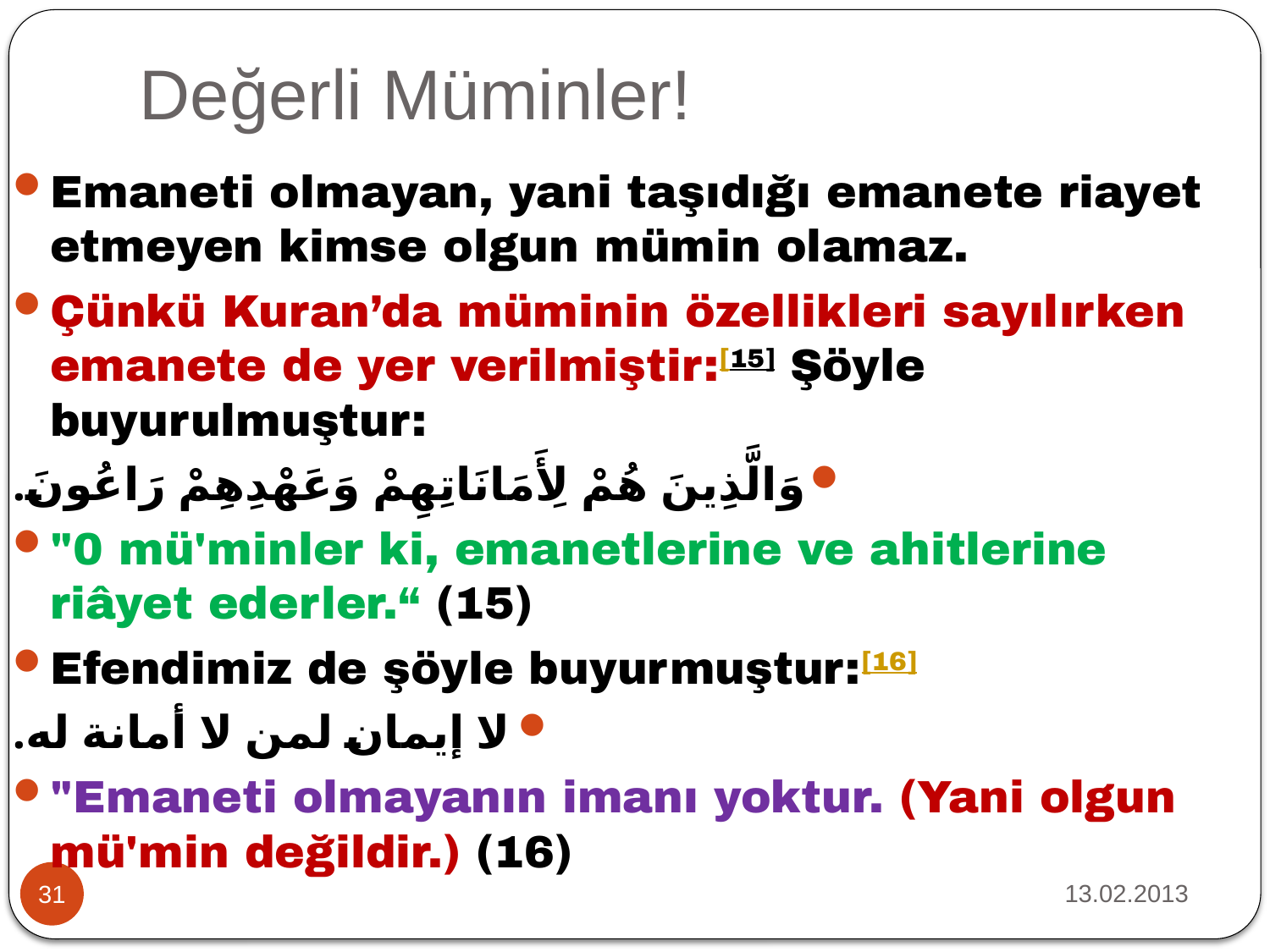

# Değerli Müminler!
Emaneti olmayan, yani taşıdığı emanete riayet etmeyen kimse olgun mümin olamaz.
Çünkü Kuran’da müminin özellikleri sayılırken emanete de yer verilmiştir:[15] Şöyle buyurulmuştur:
وَالَّذِينَ هُمْ لِأَمَانَاتِهِمْ وَعَهْدِهِمْ رَاعُونَ.
"0 mü'minler ki, emanetlerine ve ahitlerine riâyet ederler.“ (15)
Efendimiz de şöyle buyurmuştur:[16]
لا إيمان لمن لا أمانة له.
"Emaneti olmayanın imanı yoktur. (Yani olgun mü'min değildir.) (16)
13.02.2013
31